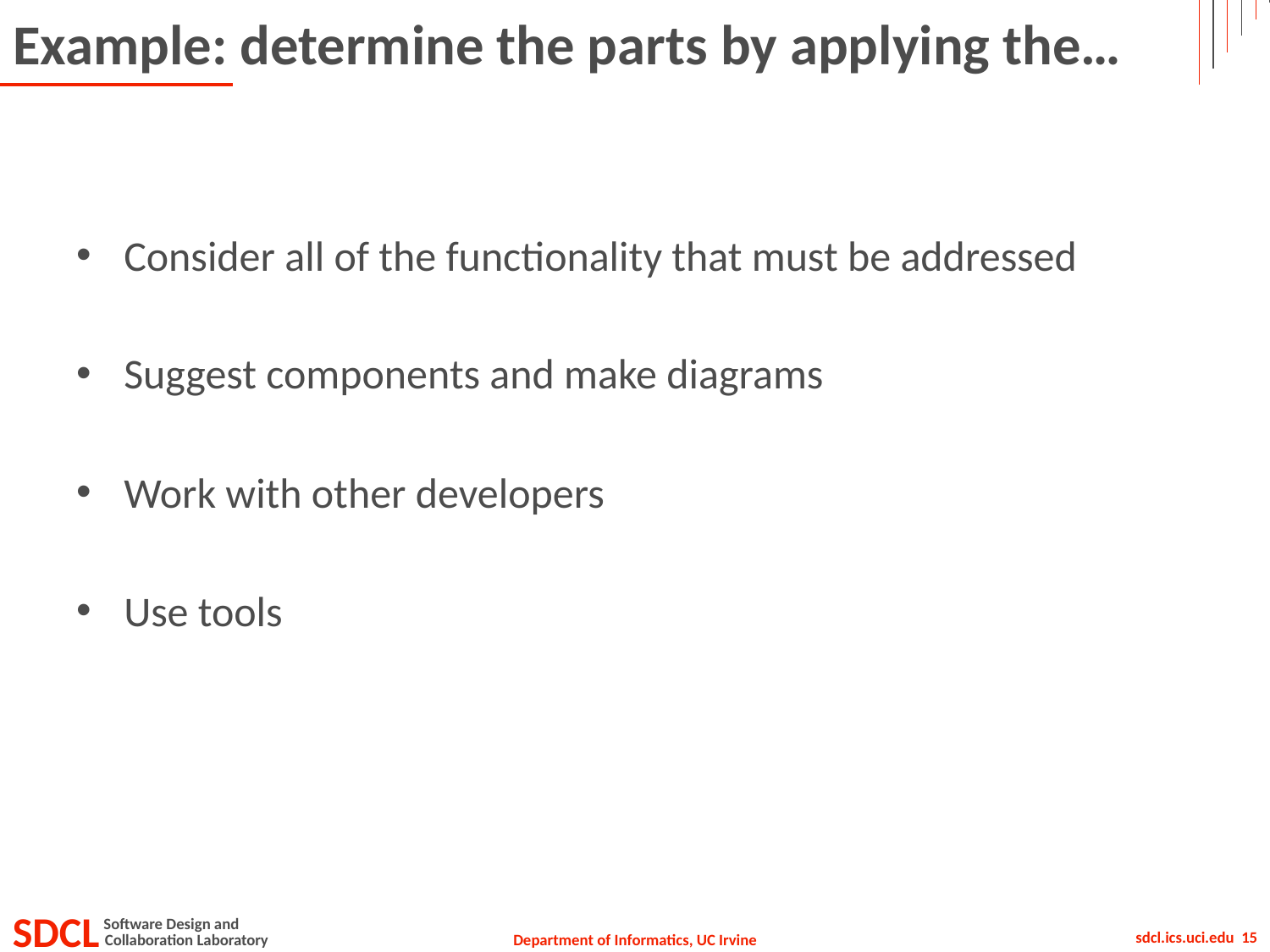

# Example: determine the parts by applying the…
Consider all of the functionality that must be addressed

Suggest components and make diagrams

Work with other developers

Use tools